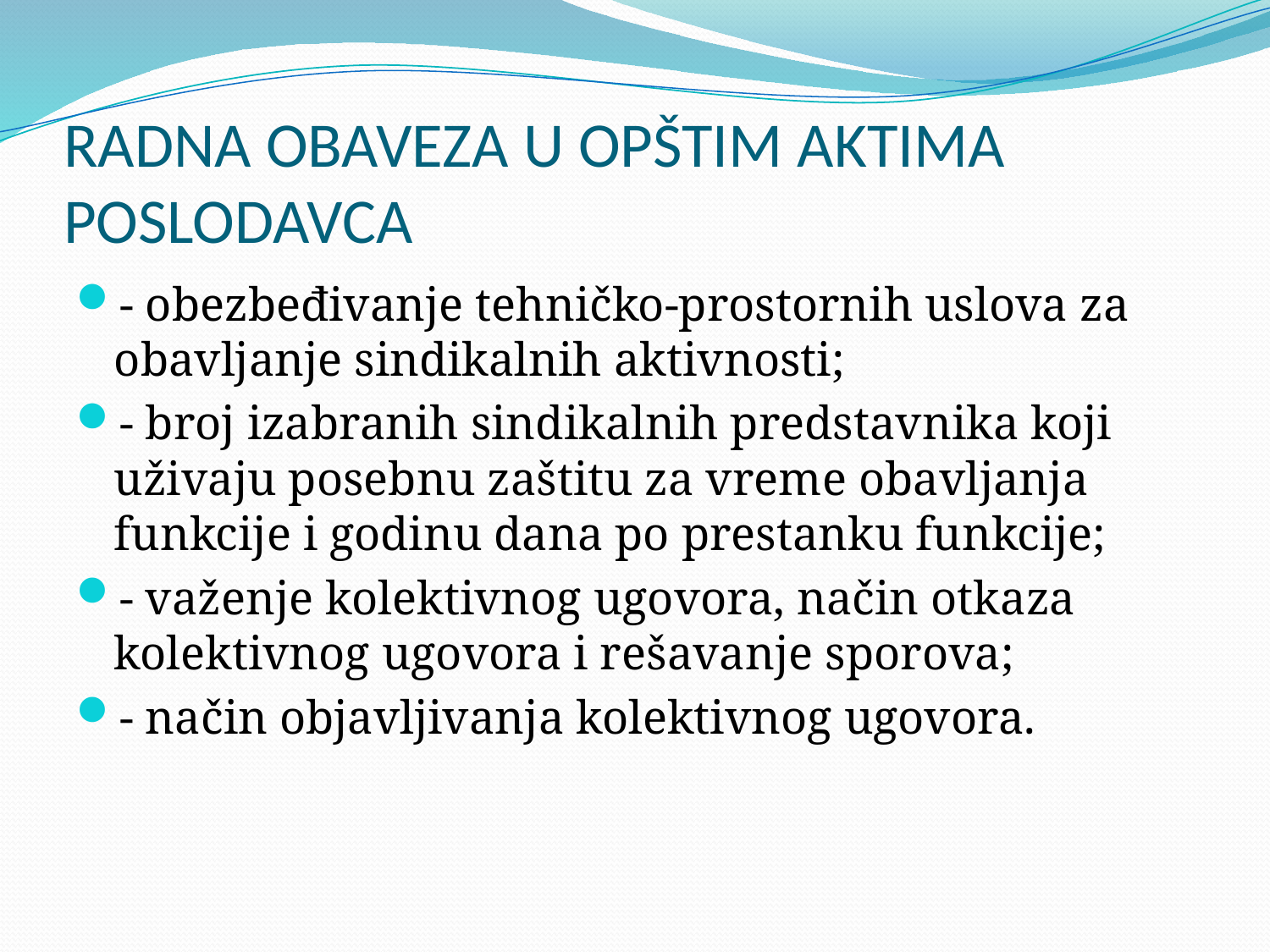

# RADNA OBAVEZA U OPŠTIM AKTIMA POSLODAVCA
- obezbeđivanje tehničko-prostornih uslova za obavljanje sindikalnih aktivnosti;
- broj izabranih sindikalnih predstavnika koji uživaju posebnu zaštitu za vreme obavljanja funkcije i godinu dana po prestanku funkcije;
- važenje kolektivnog ugovora, način otkaza kolektivnog ugovora i rešavanje sporova;
- način objavljivanja kolektivnog ugovora.